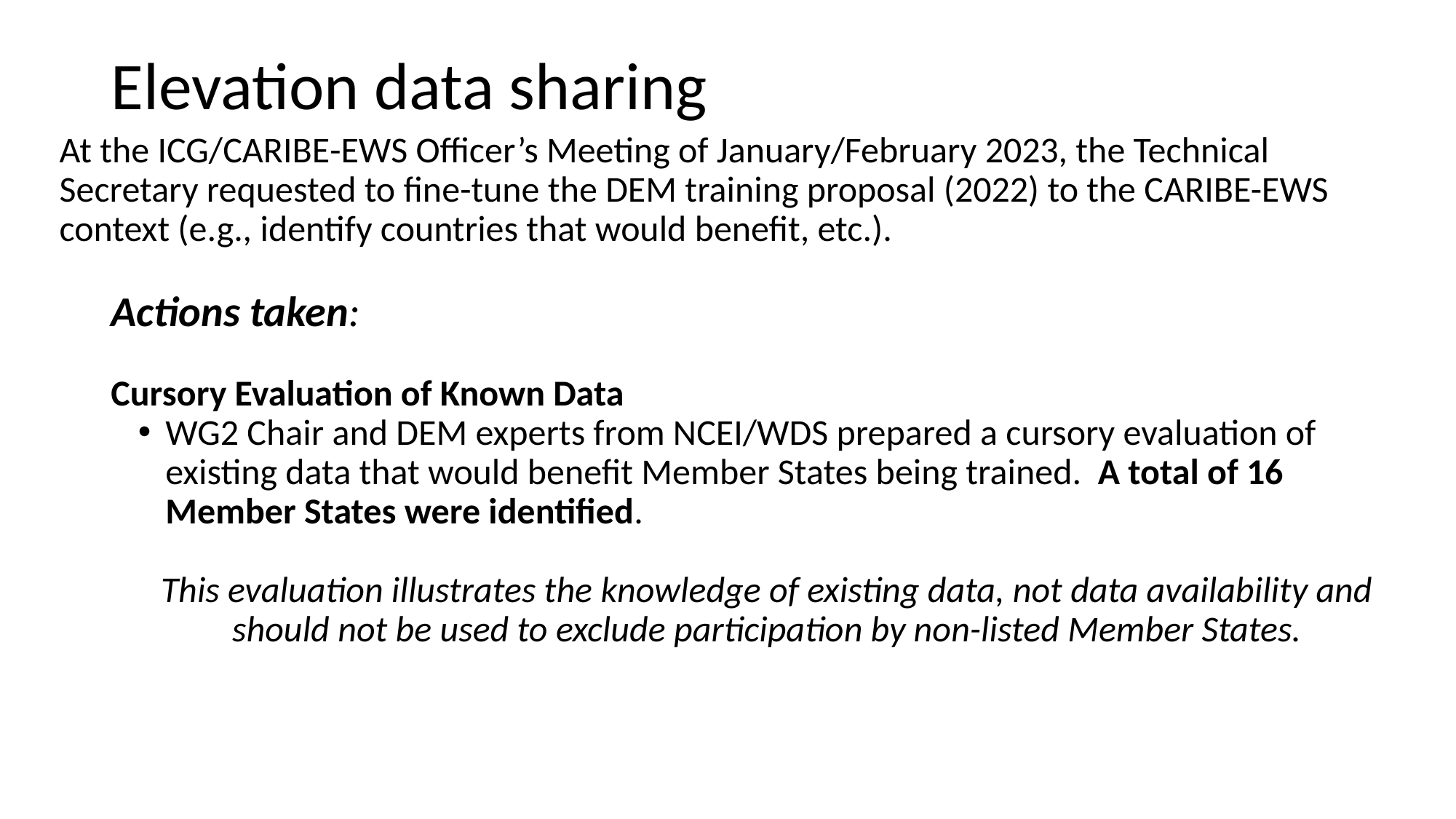

# Elevation data sharing
At the ICG/CARIBE-EWS Officer’s Meeting of January/February 2023, the Technical Secretary requested to fine-tune the DEM training proposal (2022) to the CARIBE-EWS context (e.g., identify countries that would benefit, etc.).
Actions taken:

Cursory Evaluation of Known Data
WG2 Chair and DEM experts from NCEI/WDS prepared a cursory evaluation of existing data that would benefit Member States being trained.  A total of 16 Member States were identified.

This evaluation illustrates the knowledge of existing data, not data availability and should not be used to exclude participation by non-listed Member States.